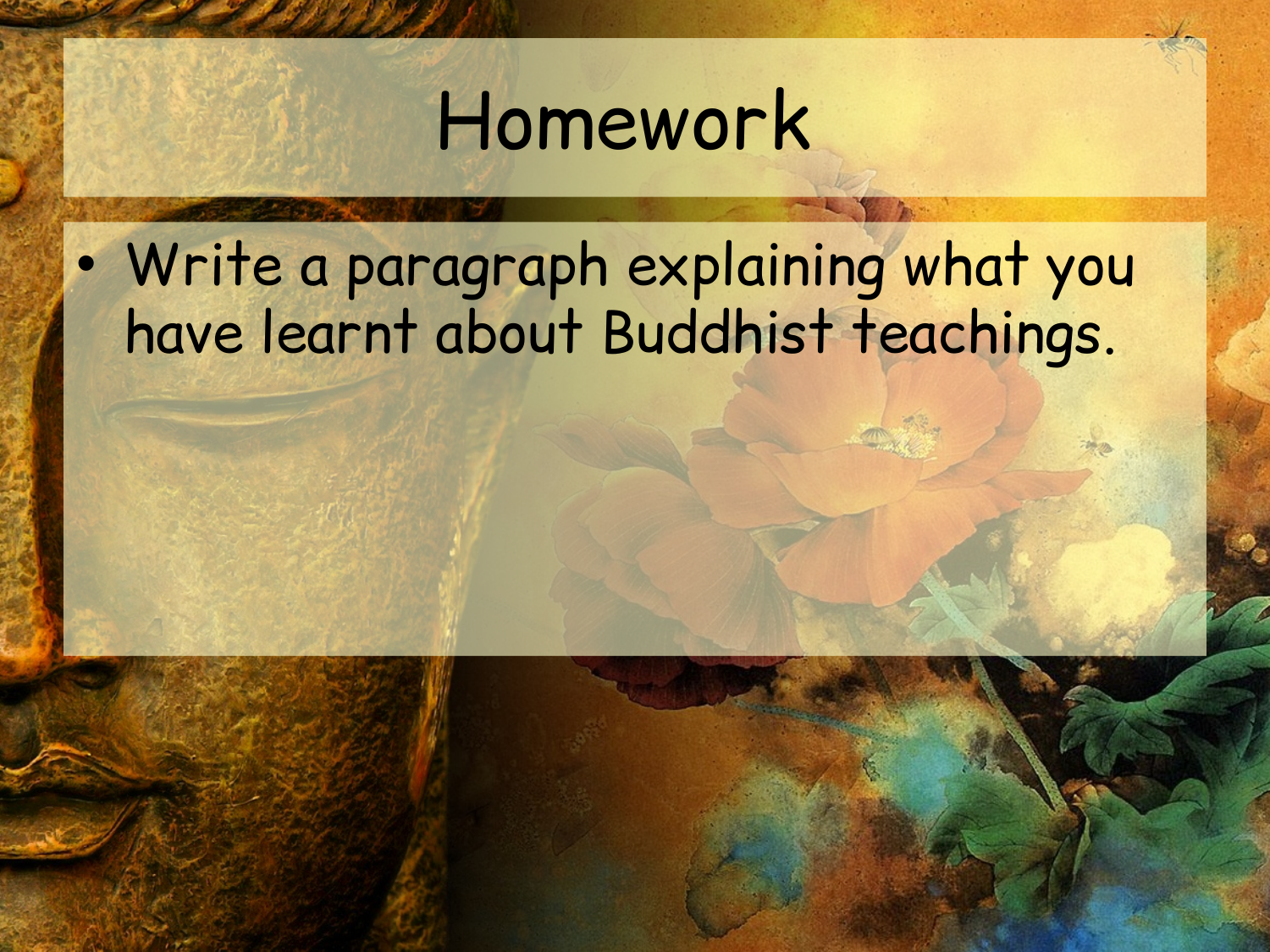

# Homework
Write a paragraph explaining what you have learnt about Buddhist teachings.